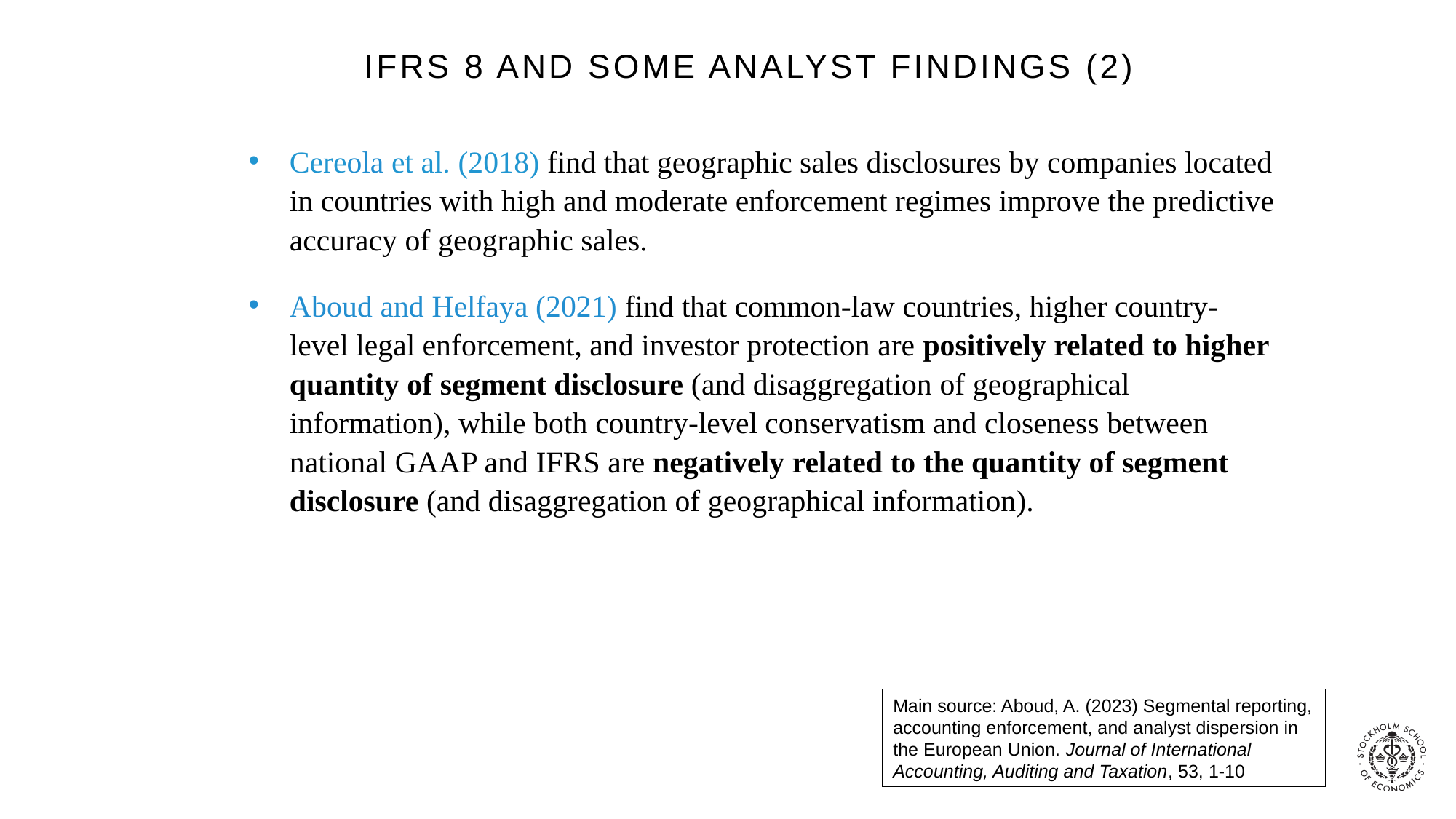

# ifrs 8 and some analyst findings (2)
Cereola et al. (2018) find that geographic sales disclosures by companies located in countries with high and moderate enforcement regimes improve the predictive accuracy of geographic sales.
Aboud and Helfaya (2021) find that common-law countries, higher country-level legal enforcement, and investor protection are positively related to higher quantity of segment disclosure (and disaggregation of geographical information), while both country-level conservatism and closeness between national GAAP and IFRS are negatively related to the quantity of segment disclosure (and disaggregation of geographical information).
Main source: Aboud, A. (2023) Segmental reporting, accounting enforcement, and analyst dispersion in the European Union. Journal of International Accounting, Auditing and Taxation, 53, 1-10